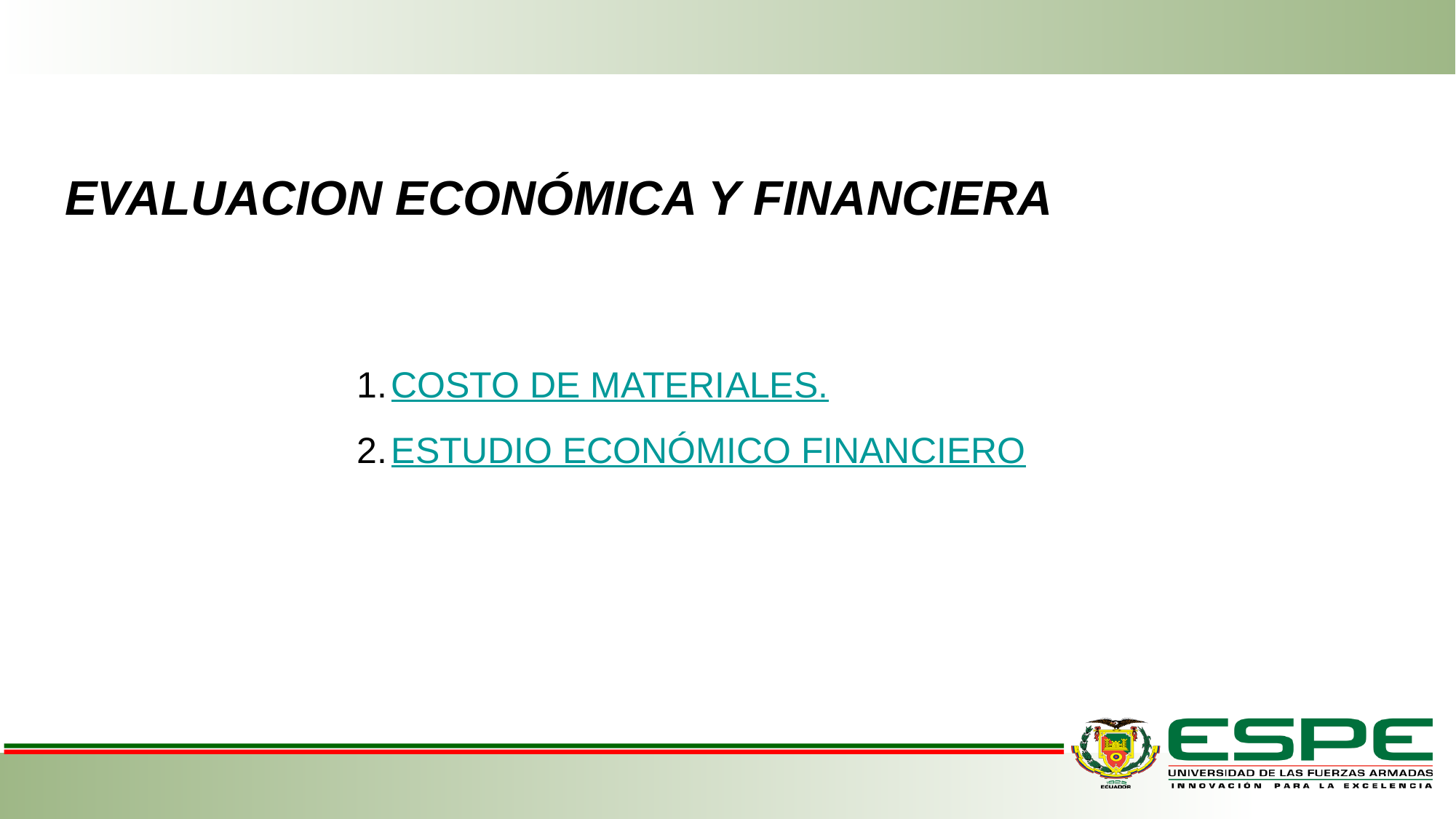

EVALUACION ECONÓMICA Y FINANCIERA
COSTO DE MATERIALES.
ESTUDIO ECONÓMICO FINANCIERO